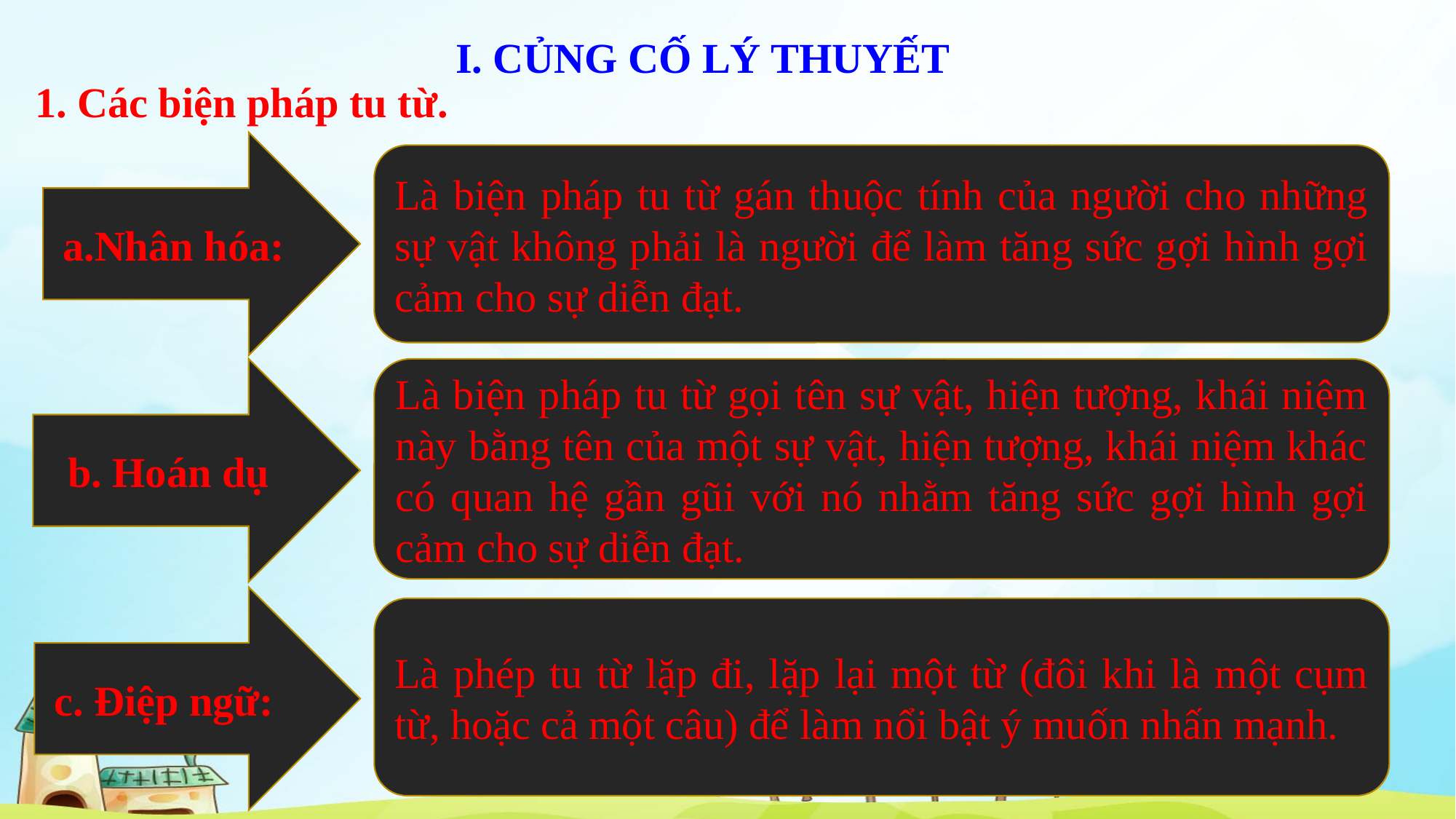

I. CỦNG CỐ LÝ THUYẾT
1. Các biện pháp tu từ.
a.Nhân hóa:
Là biện pháp tu từ gán thuộc tính của người cho những sự vật không phải là người để làm tăng sức gợi hình gợi cảm cho sự diễn đạt.
b. Hoán dụ
Là biện pháp tu từ gọi tên sự vật, hiện tượng, khái niệm này bằng tên của một sự vật, hiện tượng, khái niệm khác có quan hệ gần gũi với nó nhằm tăng sức gợi hình gợi cảm cho sự diễn đạt.
c. Điệp ngữ:
Là phép tu từ lặp đi, lặp lại một từ (đôi khi là một cụm từ, hoặc cả một câu) để làm nổi bật ý muốn nhấn mạnh.